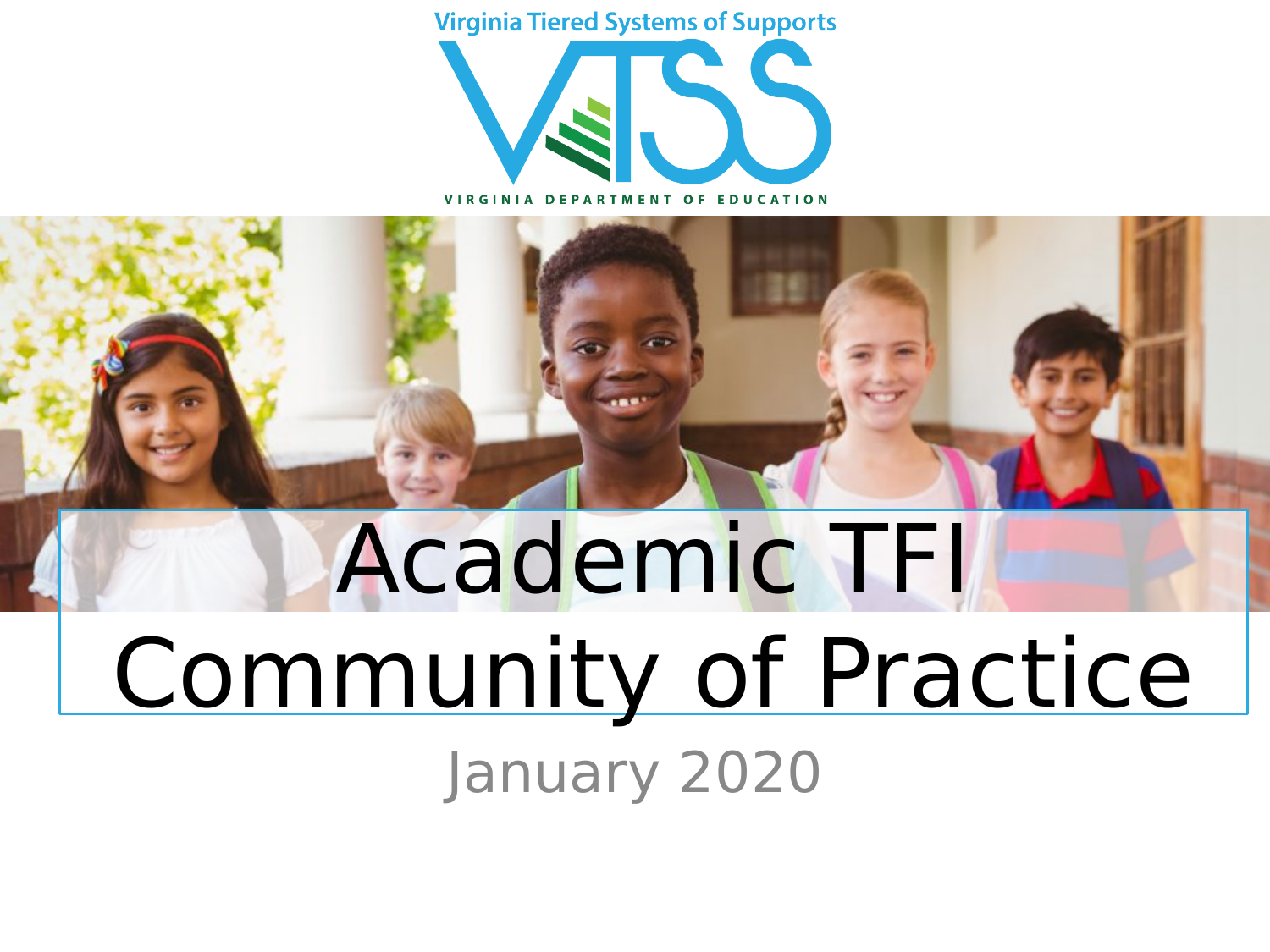

# Academic TFI Community of Practice
January 2020